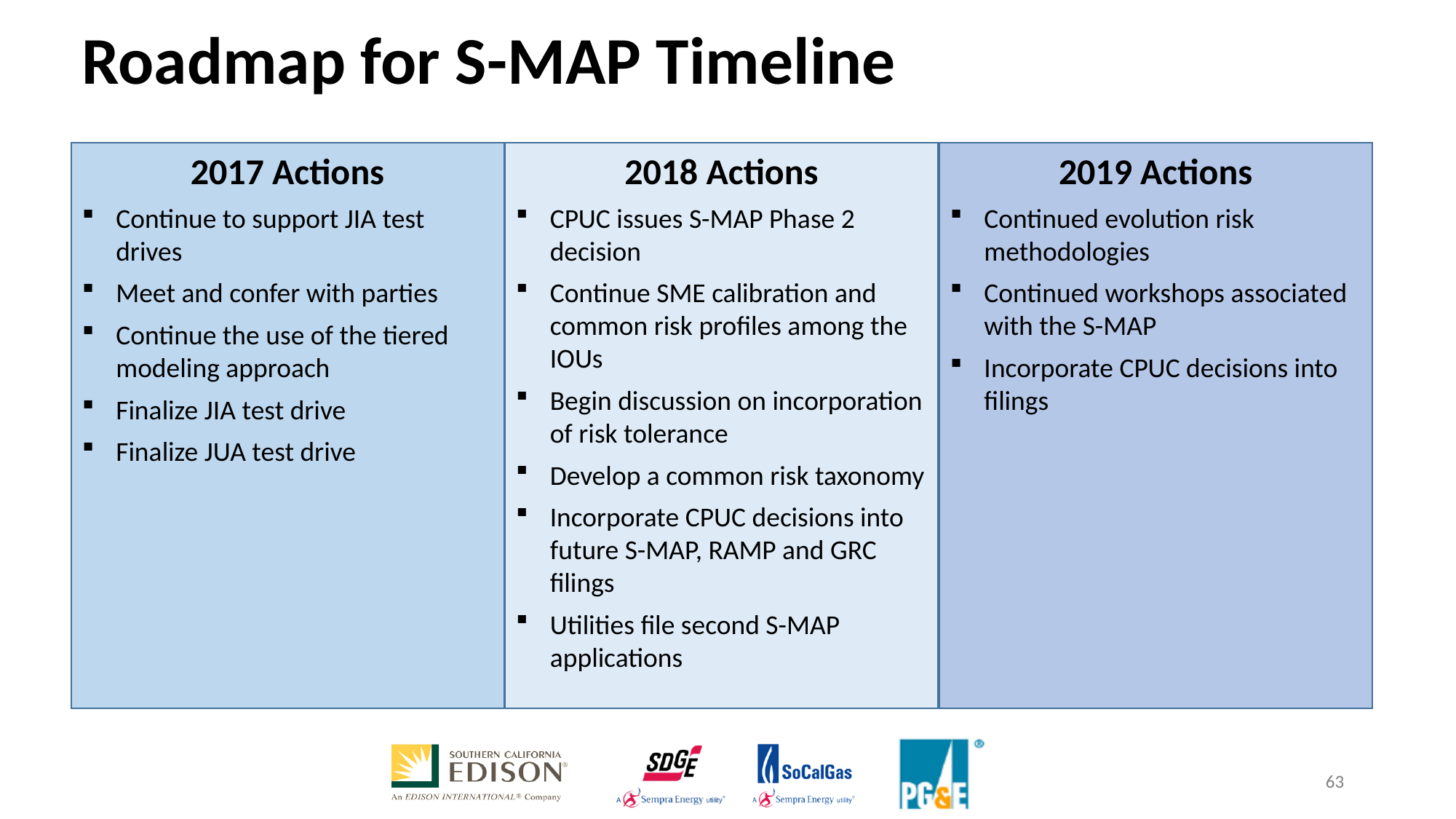

# Roadmap for S-MAP Timeline
2017 Actions
Continue to support JIA test drives
Meet and confer with parties
Continue the use of the tiered modeling approach
Finalize JIA test drive
Finalize JUA test drive
2019 Actions
Continued evolution risk methodologies
Continued workshops associated with the S-MAP
Incorporate CPUC decisions into filings
2018 Actions
CPUC issues S-MAP Phase 2 decision
Continue SME calibration and common risk profiles among the IOUs
Begin discussion on incorporation of risk tolerance
Develop a common risk taxonomy
Incorporate CPUC decisions into future S-MAP, RAMP and GRC filings
Utilities file second S-MAP applications

63